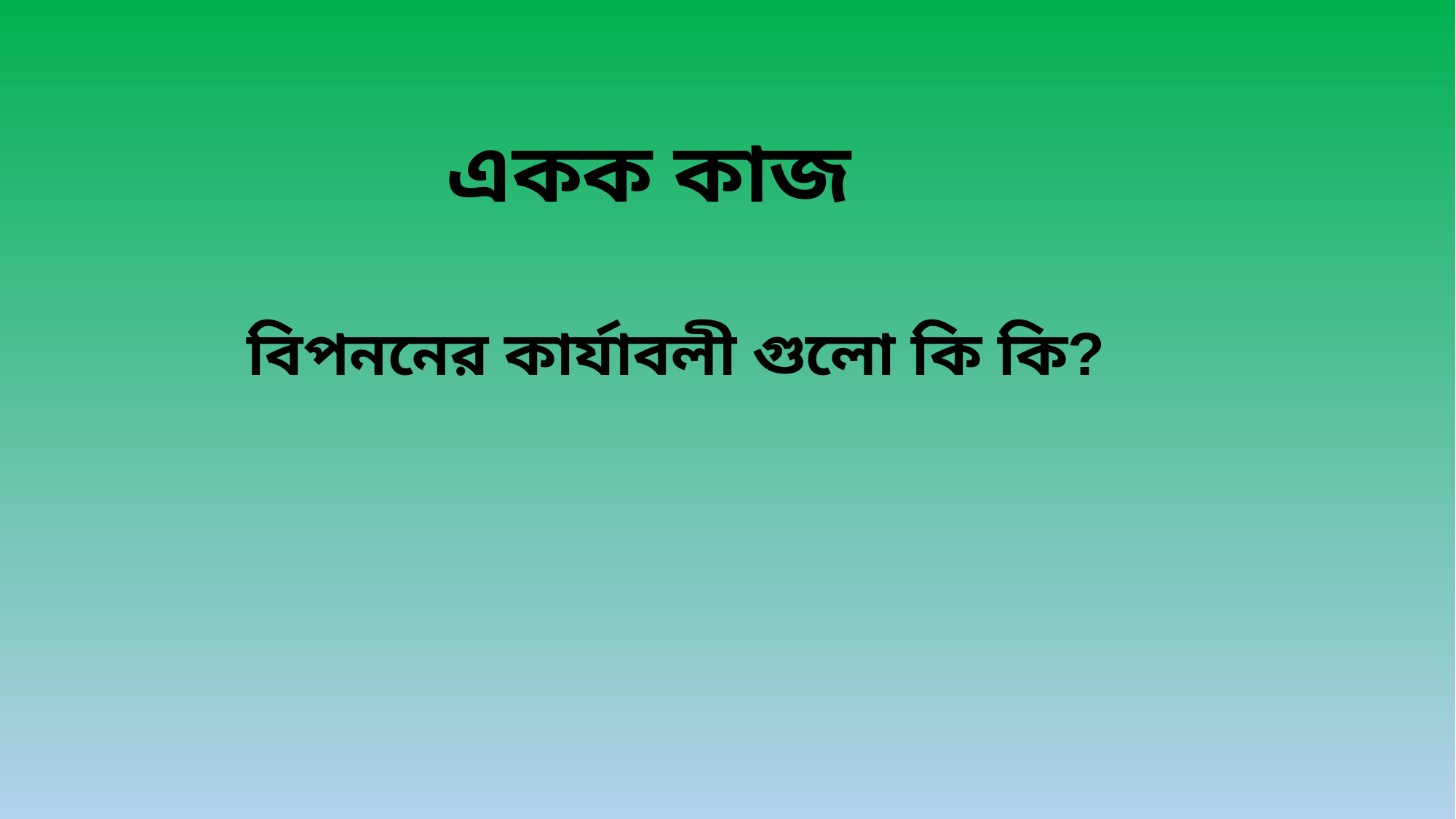

একক কাজ
বিপননের কার্যাবলী গুলো কি কি?